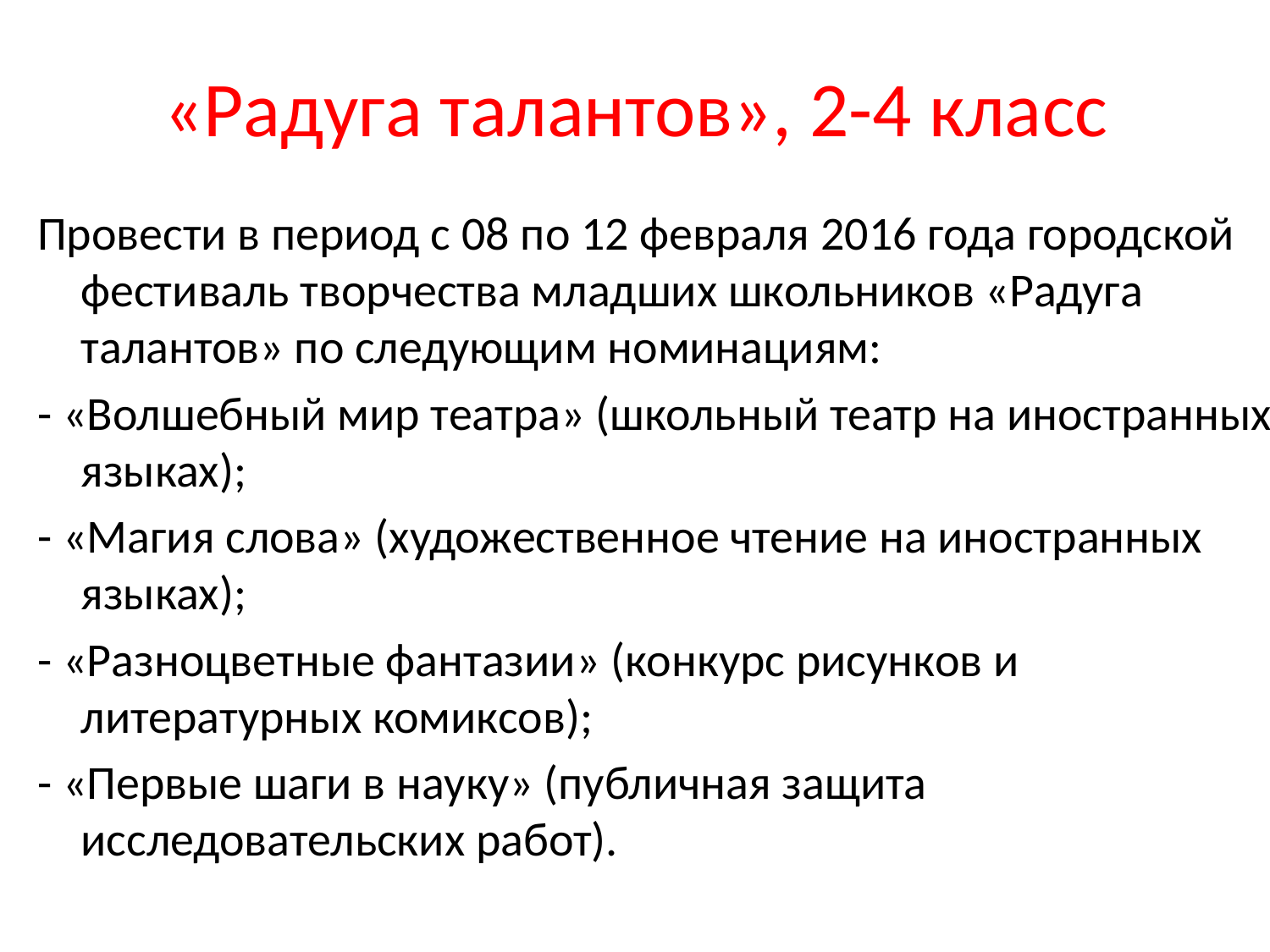

# «Радуга талантов», 2-4 класс
Провести в период с 08 по 12 февраля 2016 года городской фестиваль творчества младших школьников «Радуга талантов» по следующим номинациям:
- «Волшебный мир театра» (школьный театр на иностранных языках);
- «Магия слова» (художественное чтение на иностранных языках);
- «Разноцветные фантазии» (конкурс рисунков и литературных комиксов);
- «Первые шаги в науку» (публичная защита исследовательских работ).